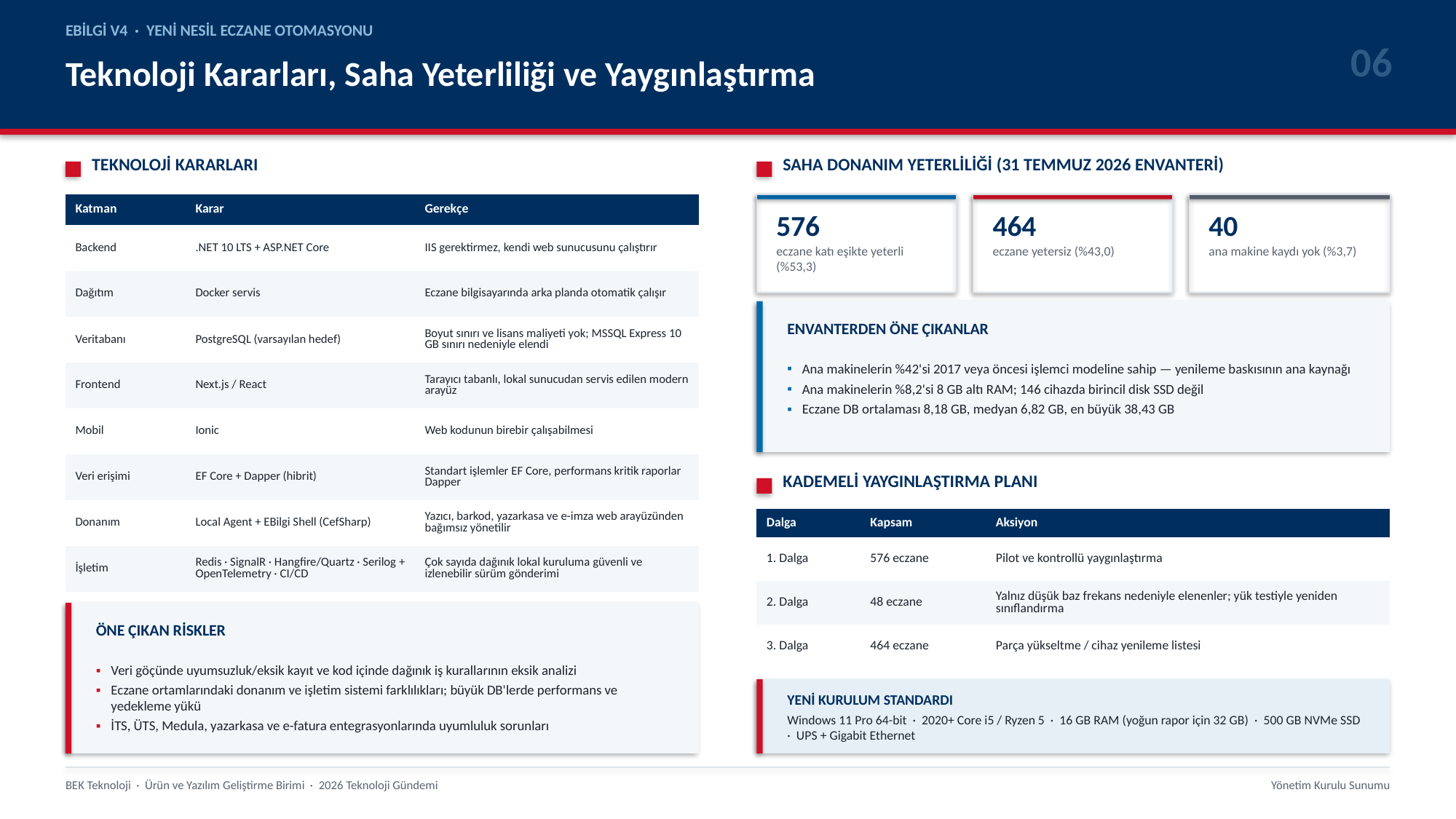

EBİLGİ V4  ·  YENİ NESİL ECZANE OTOMASYONU
06
Teknoloji Kararları, Saha Yeterliliği ve Yaygınlaştırma

TEKNOLOJİ KARARLARI
SAHA DONANIM YETERLİLİĞİ (31 TEMMUZ 2026 ENVANTERİ)

| Katman | Karar | Gerekçe |
| --- | --- | --- |
| Backend | .NET 10 LTS + ASP.NET Core | IIS gerektirmez, kendi web sunucusunu çalıştırır |
| Dağıtım | Docker servis | Eczane bilgisayarında arka planda otomatik çalışır |
| Veritabanı | PostgreSQL (varsayılan hedef) | Boyut sınırı ve lisans maliyeti yok; MSSQL Express 10 GB sınırı nedeniyle elendi |
| Frontend | Next.js / React | Tarayıcı tabanlı, lokal sunucudan servis edilen modern arayüz |
| Mobil | Ionic | Web kodunun birebir çalışabilmesi |
| Veri erişimi | EF Core + Dapper (hibrit) | Standart işlemler EF Core, performans kritik raporlar Dapper |
| Donanım | Local Agent + EBilgi Shell (CefSharp) | Yazıcı, barkod, yazarkasa ve e-imza web arayüzünden bağımsız yönetilir |
| İşletim | Redis · SignalR · Hangfire/Quartz · Serilog + OpenTelemetry · CI/CD | Çok sayıda dağınık lokal kuruluma güvenli ve izlenebilir sürüm gönderimi |

576
eczane katı eşikte yeterli (%53,3)
464
eczane yetersiz (%43,0)
40
ana makine kaydı yok (%3,7)

ENVANTERDEN ÖNE ÇIKANLAR
Ana makinelerin %42'si 2017 veya öncesi işlemci modeline sahip — yenileme baskısının ana kaynağı
Ana makinelerin %8,2'si 8 GB altı RAM; 146 cihazda birincil disk SSD değil
Eczane DB ortalaması 8,18 GB, medyan 6,82 GB, en büyük 38,43 GB
KADEMELİ YAYGINLAŞTIRMA PLANI

| Dalga | Kapsam | Aksiyon |
| --- | --- | --- |
| 1. Dalga | 576 eczane | Pilot ve kontrollü yaygınlaştırma |
| 2. Dalga | 48 eczane | Yalnız düşük baz frekans nedeniyle elenenler; yük testiyle yeniden sınıflandırma |
| 3. Dalga | 464 eczane | Parça yükseltme / cihaz yenileme listesi |

ÖNE ÇIKAN RİSKLER
Veri göçünde uyumsuzluk/eksik kayıt ve kod içinde dağınık iş kurallarının eksik analizi
Eczane ortamlarındaki donanım ve işletim sistemi farklılıkları; büyük DB'lerde performans ve yedekleme yükü
İTS, ÜTS, Medula, yazarkasa ve e-fatura entegrasyonlarında uyumluluk sorunları

YENİ KURULUM STANDARDI
Windows 11 Pro 64-bit  ·  2020+ Core i5 / Ryzen 5  ·  16 GB RAM (yoğun rapor için 32 GB)  ·  500 GB NVMe SSD  ·  UPS + Gigabit Ethernet

BEK Teknoloji  ·  Ürün ve Yazılım Geliştirme Birimi  ·  2026 Teknoloji Gündemi
Yönetim Kurulu Sunumu